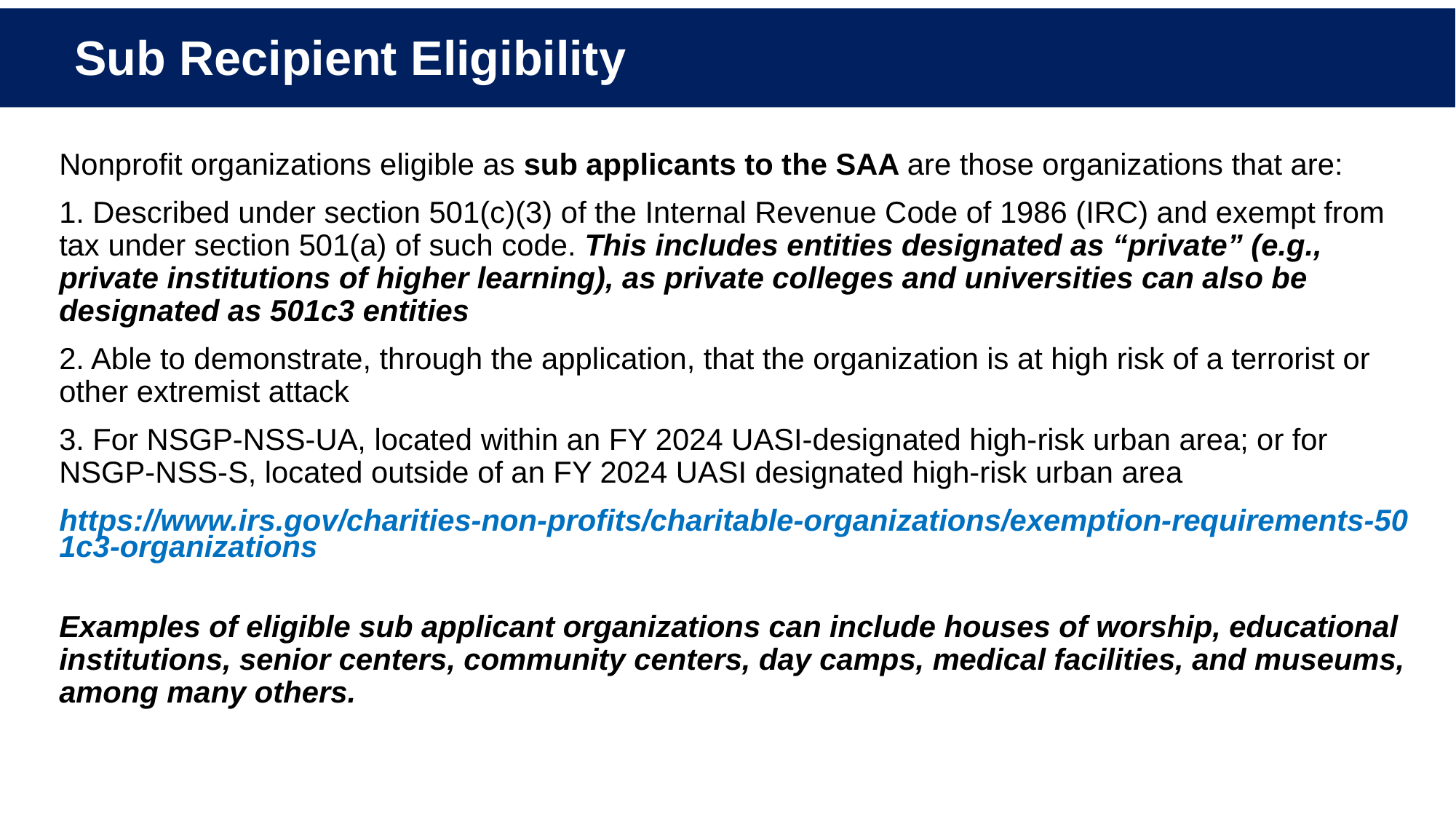

# Sub Recipient Eligibility
Nonprofit organizations eligible as sub applicants to the SAA are those organizations that are:
1. Described under section 501(c)(3) of the Internal Revenue Code of 1986 (IRC) and exempt from tax under section 501(a) of such code. This includes entities designated as “private” (e.g., private institutions of higher learning), as private colleges and universities can also be designated as 501c3 entities
2. Able to demonstrate, through the application, that the organization is at high risk of a terrorist or other extremist attack
3. For NSGP-NSS-UA, located within an FY 2024 UASI-designated high-risk urban area; or for NSGP-NSS-S, located outside of an FY 2024 UASI designated high-risk urban area
https://www.irs.gov/charities-non-profits/charitable-organizations/exemption-requirements-501c3-organizations
Examples of eligible sub applicant organizations can include houses of worship, educational institutions, senior centers, community centers, day camps, medical facilities, and museums, among many others.